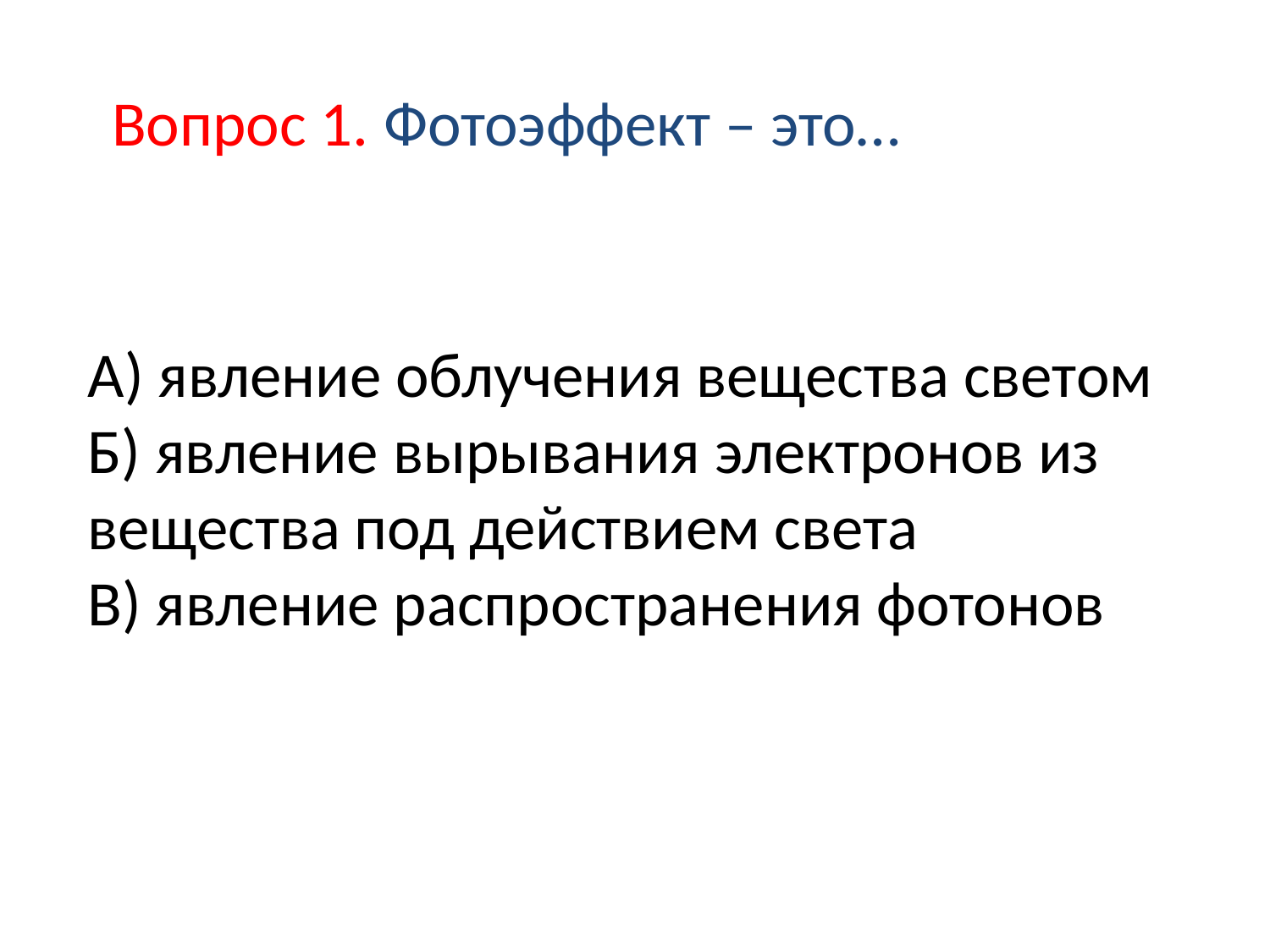

Вопрос 1. Фотоэффект – это…
# А) явление облучения вещества светом Б) явление вырывания электронов из вещества под действием света В) явление распространения фотонов